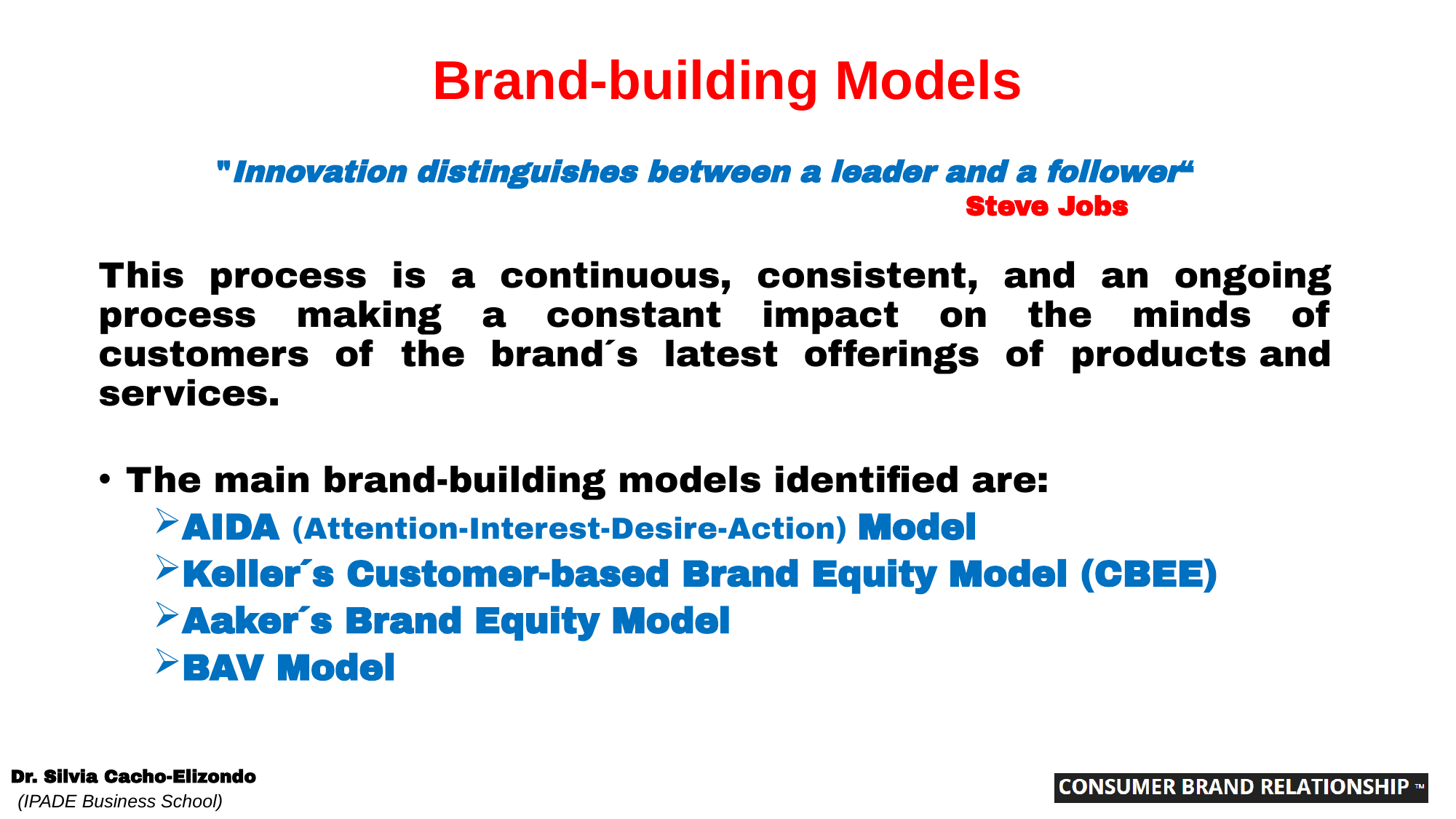

# Brand-building Models
"Innovation distinguishes between a leader and a follower“
                                                                          Steve Jobs
This process is a continuous, consistent, and an ongoing process making a constant impact on the minds of customers of the brand´s latest offerings of products and services.

The main brand-building models identified are:
AIDA (Attention-Interest-Desire-Action) Model
Keller´s Customer-based Brand Equity Model (CBEE)
Aaker´s Brand Equity Model
BAV Model